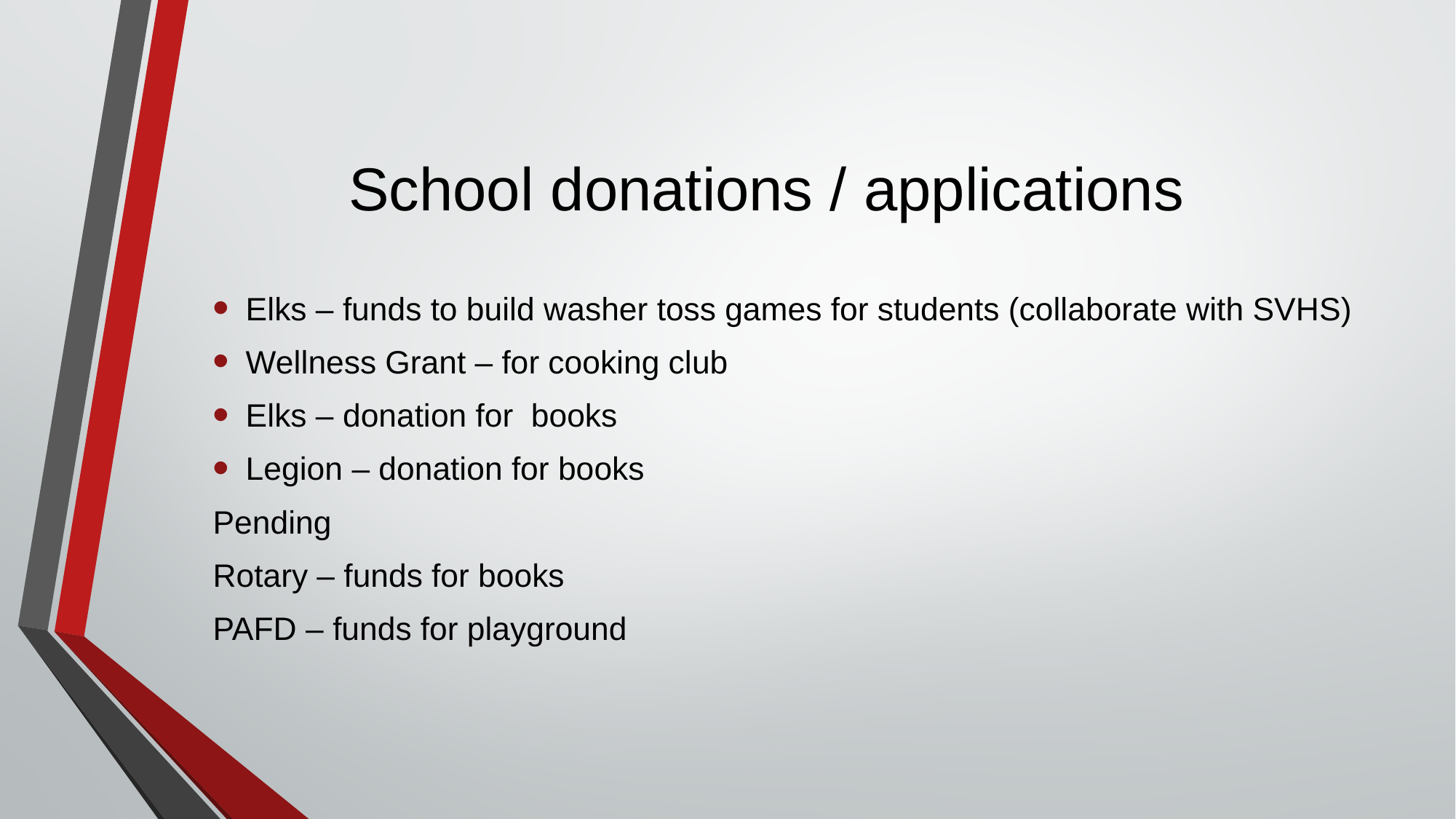

# School donations / applications
Elks – funds to build washer toss games for students (collaborate with SVHS)
Wellness Grant – for cooking club
Elks – donation for  books
Legion – donation for books
Pending
Rotary – funds for books
PAFD – funds for playground